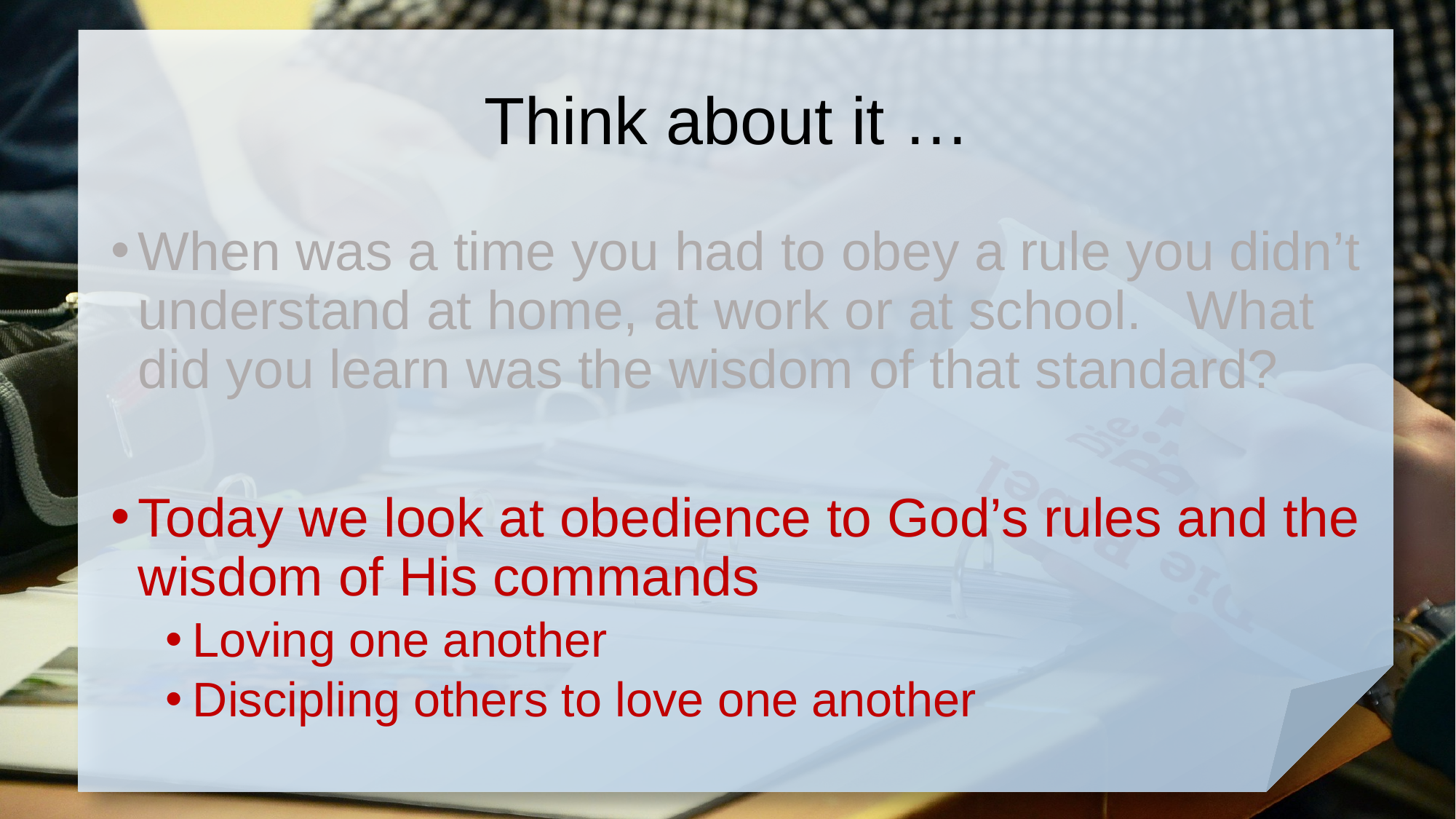

# Think about it …
When was a time you had to obey a rule you didn’t understand at home, at work or at school.   What did you learn was the wisdom of that standard?

Today we look at obedience to God’s rules and the wisdom of His commands
Loving one another
Discipling others to love one another